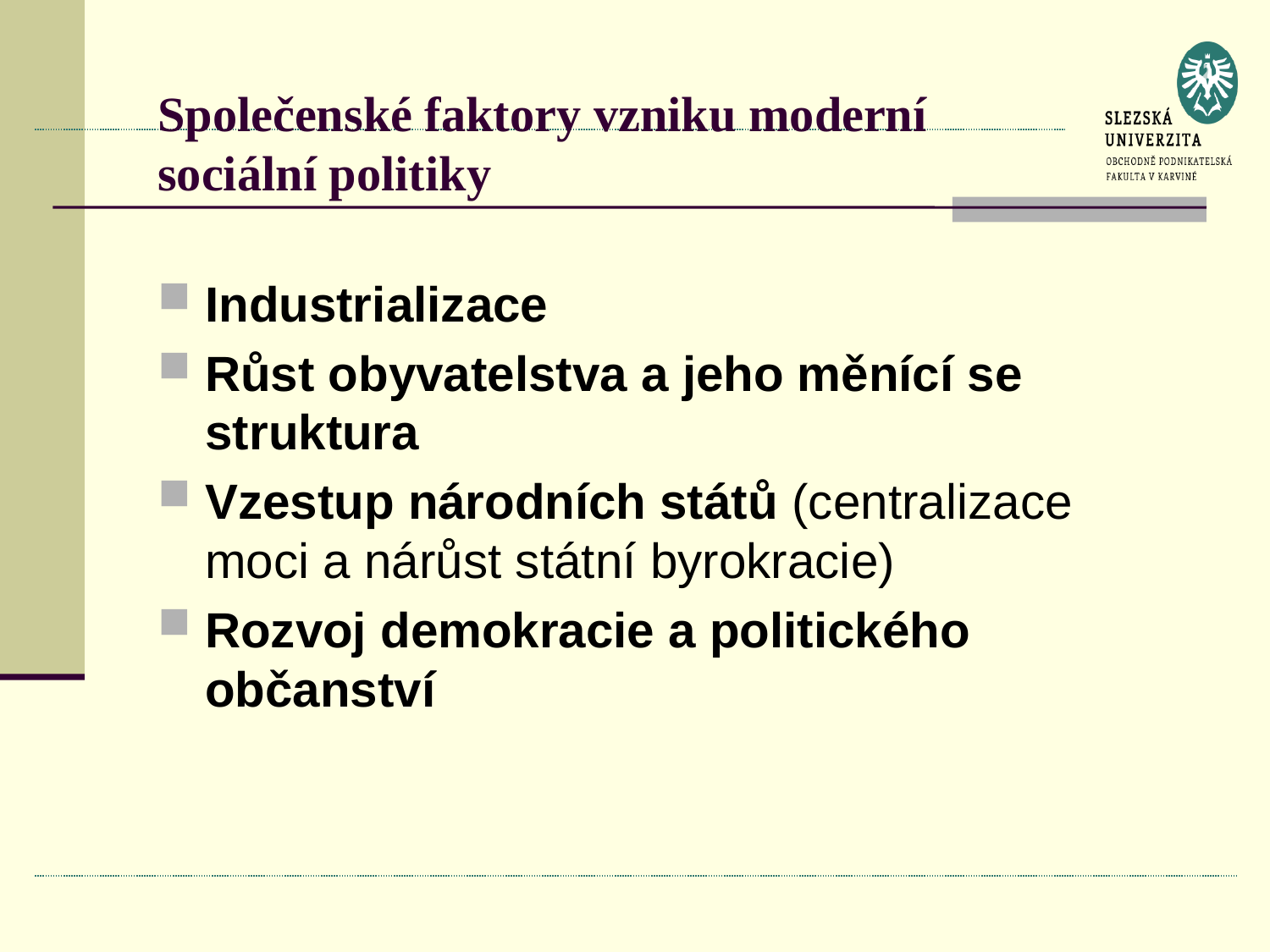

# Společenské faktory vzniku moderní sociální politiky
Industrializace
Růst obyvatelstva a jeho měnící se struktura
Vzestup národních států (centralizace moci a nárůst státní byrokracie)
Rozvoj demokracie a politického občanství